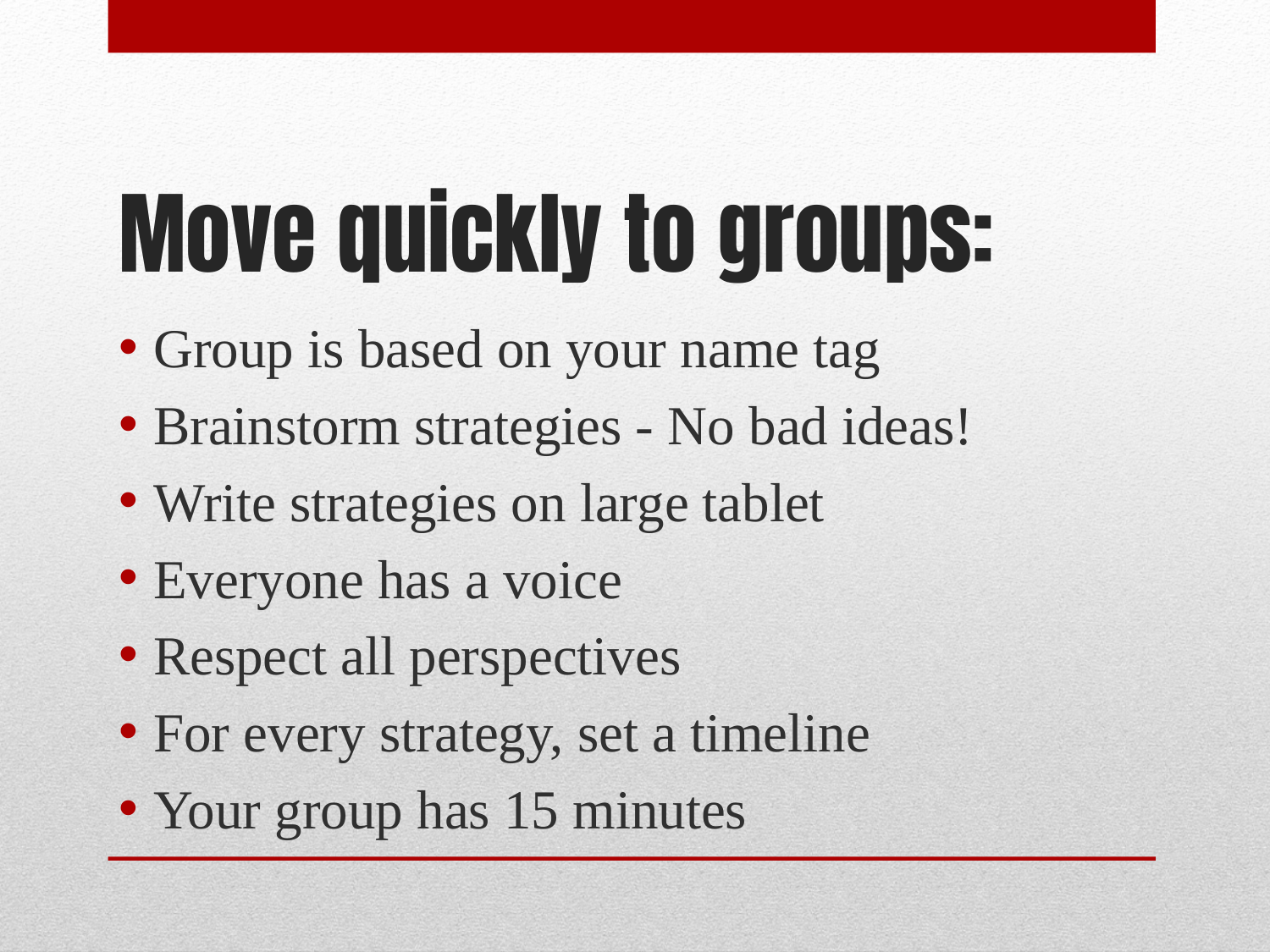

# Move quickly to groups:
Group is based on your name tag
Brainstorm strategies - No bad ideas!
Write strategies on large tablet
Everyone has a voice
Respect all perspectives
For every strategy, set a timeline
Your group has 15 minutes